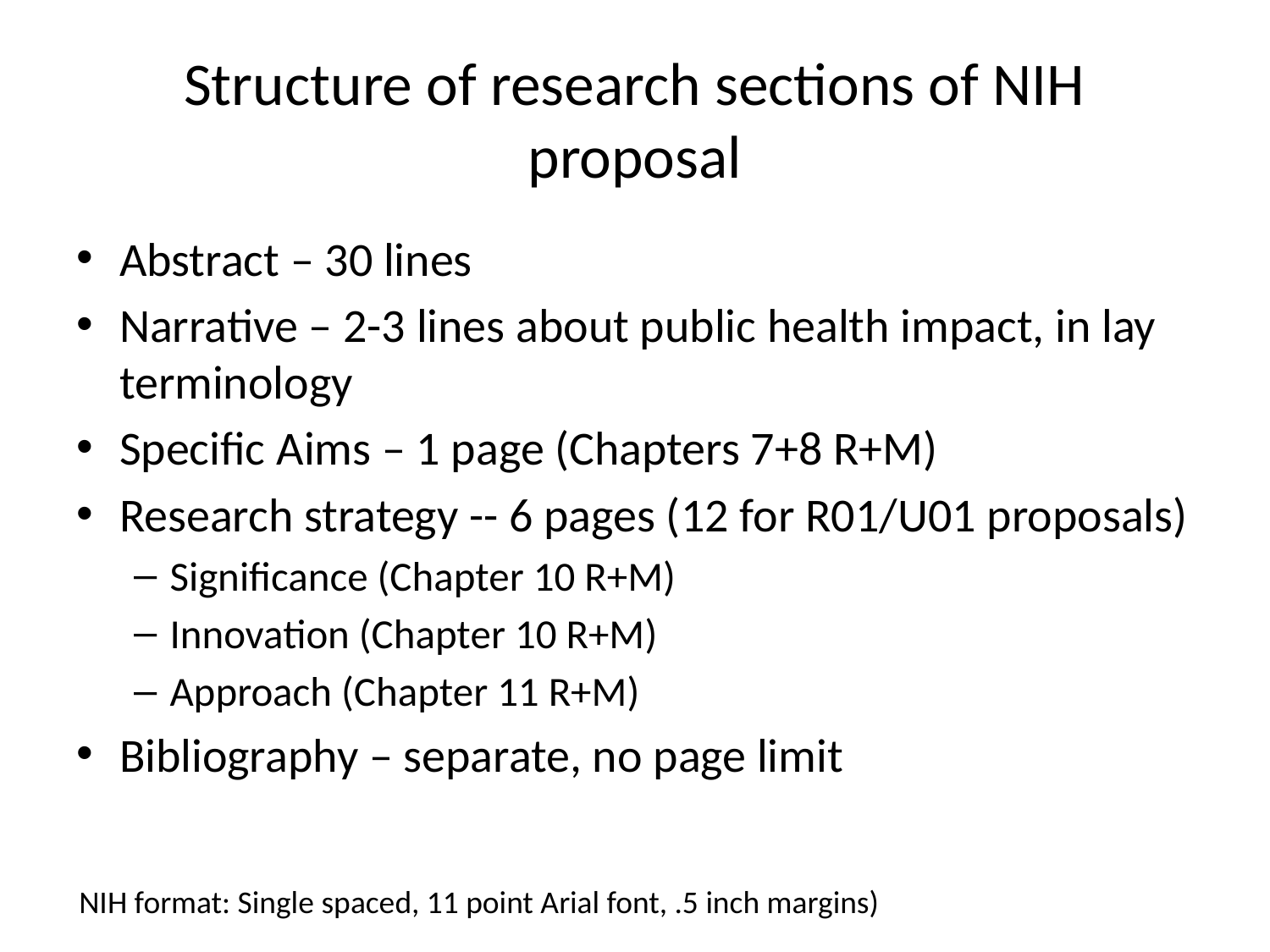

# Structure of research sections of NIH proposal
Abstract – 30 lines
Narrative – 2-3 lines about public health impact, in lay terminology
Specific Aims – 1 page (Chapters 7+8 R+M)
Research strategy -- 6 pages (12 for R01/U01 proposals)
Significance (Chapter 10 R+M)
Innovation (Chapter 10 R+M)
Approach (Chapter 11 R+M)
Bibliography – separate, no page limit
NIH format: Single spaced, 11 point Arial font, .5 inch margins)